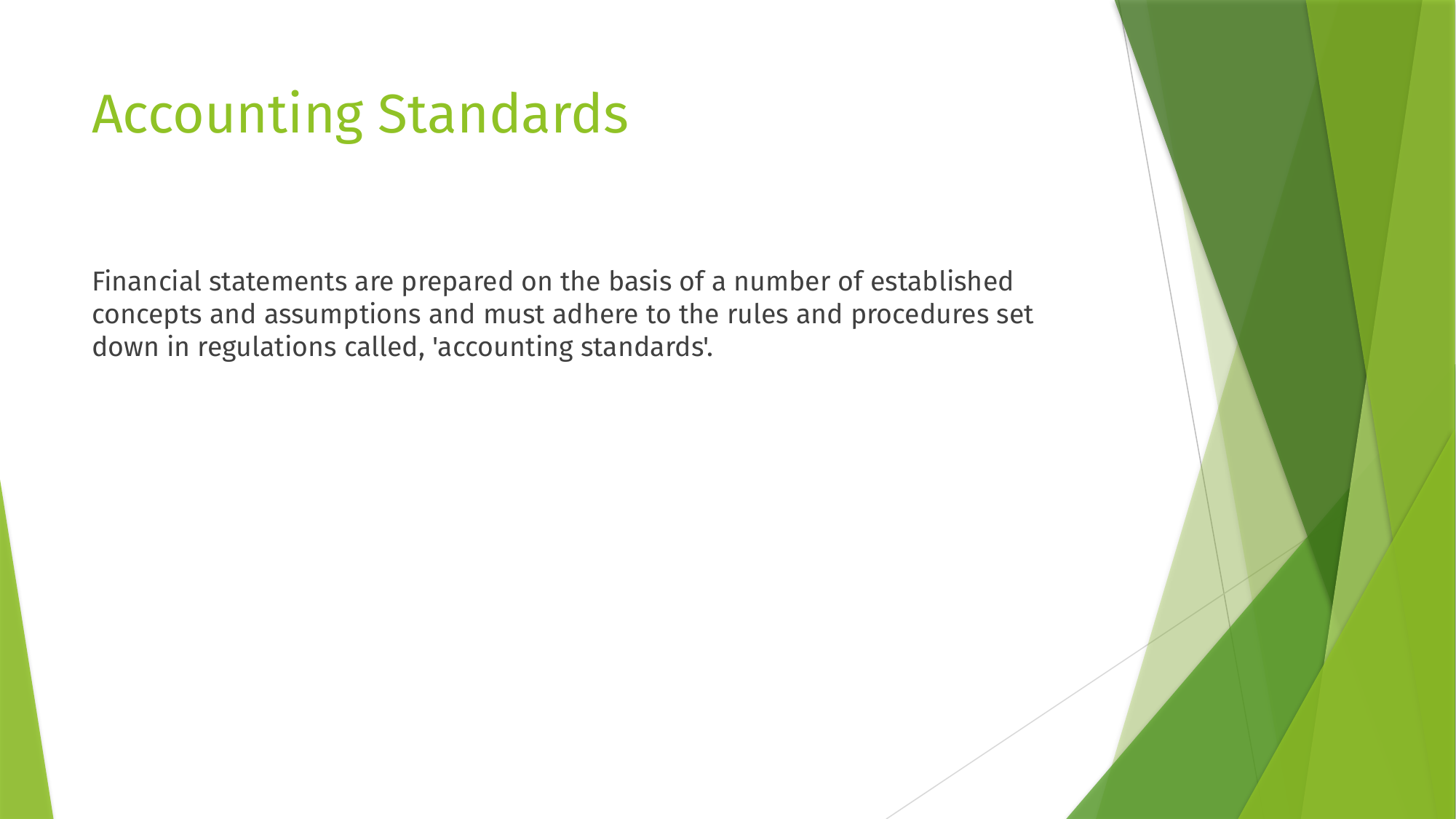

# Accounting Standards
Financial statements are prepared on the basis of a number of established concepts and assumptions and must adhere to the rules and procedures set down in regulations called, 'accounting standards'.